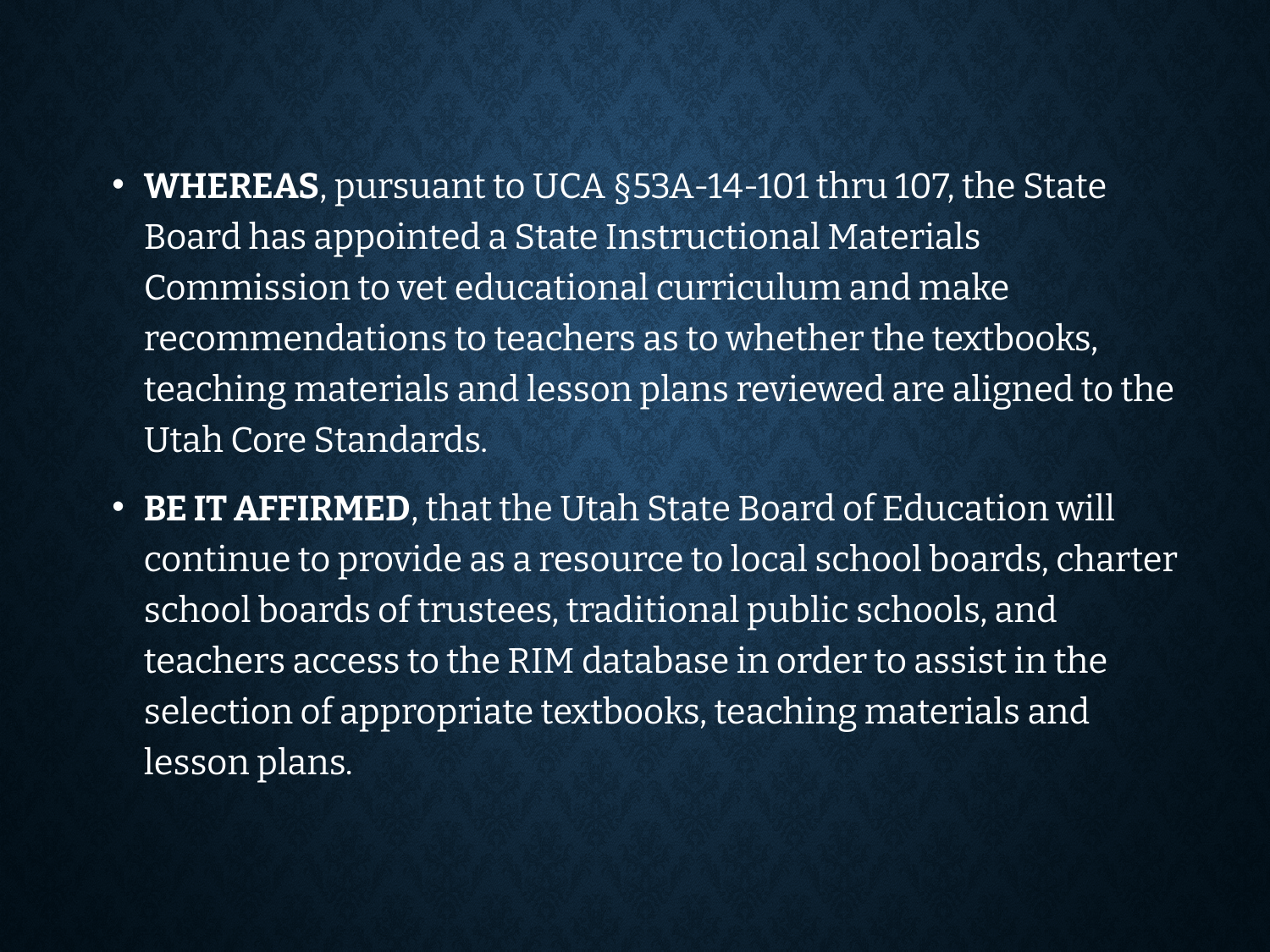

WHEREAS, pursuant to UCA §53A-14-101 thru 107, the State Board has appointed a State Instructional Materials Commission to vet educational curriculum and make recommendations to teachers as to whether the textbooks, teaching materials and lesson plans reviewed are aligned to the Utah Core Standards.
BE IT AFFIRMED, that the Utah State Board of Education will continue to provide as a resource to local school boards, charter school boards of trustees, traditional public schools, and teachers access to the RIM database in order to assist in the selection of appropriate textbooks, teaching materials and lesson plans.